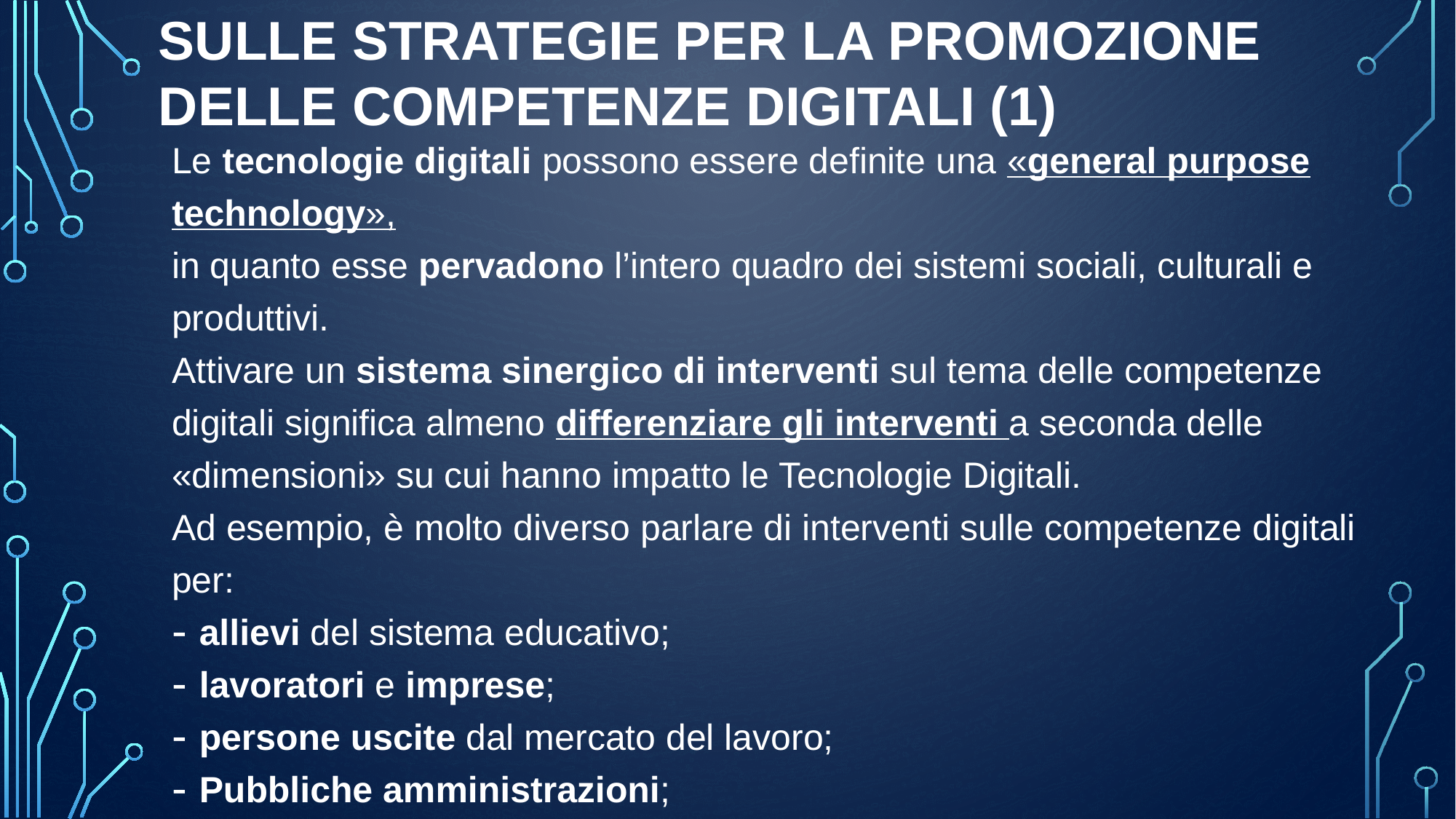

SULLE STRATEGIE PER LA PROMOZIONE DELLE COMPETENZE DIGITALI (1)
Le tecnologie digitali possono essere definite una «general purpose technology»,
in quanto esse pervadono l’intero quadro dei sistemi sociali, culturali e produttivi.
Attivare un sistema sinergico di interventi sul tema delle competenze digitali significa almeno differenziare gli interventi a seconda delle «dimensioni» su cui hanno impatto le Tecnologie Digitali.
Ad esempio, è molto diverso parlare di interventi sulle competenze digitali per:
allievi del sistema educativo;
lavoratori e imprese;
persone uscite dal mercato del lavoro;
Pubbliche amministrazioni;
cittadini in generale.